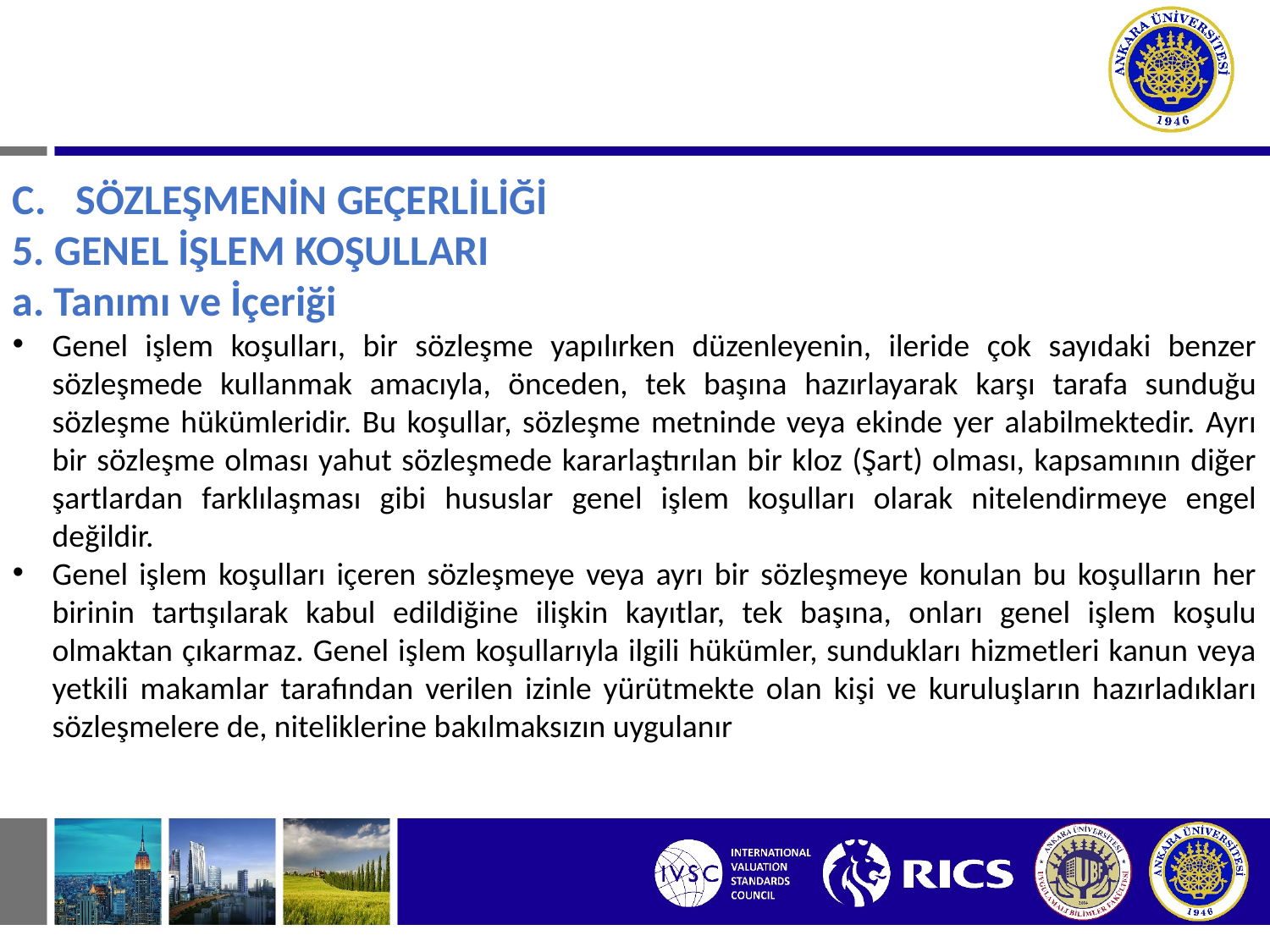

# I. SÖZLEŞMEDEN DOĞAN BORÇ İLİŞKİLERİ C. SÖZLEŞMENİN GEÇERLİLİĞİ (ŞEKİL, YAZILI ŞEKLİN GERÇEKLEŞMESİ, GENEL İŞLEM KOŞULLARI)
SÖZLEŞMENİN GEÇERLİLİĞİ
5. GENEL İŞLEM KOŞULLARI
a. Tanımı ve İçeriği
Genel işlem koşulları, bir sözleşme yapılırken düzenleyenin, ileride çok sayıdaki benzer sözleşmede kullanmak amacıyla, önceden, tek başına hazırlayarak karşı tarafa sunduğu sözleşme hükümleridir. Bu koşullar, sözleşme metninde veya ekinde yer alabilmektedir. Ayrı bir sözleşme olması yahut sözleşmede kararlaştırılan bir kloz (Şart) olması, kapsamının diğer şartlardan farklılaşması gibi hususlar genel işlem koşulları olarak nitelendirmeye engel değildir.
Genel işlem koşulları içeren sözleşmeye veya ayrı bir sözleşmeye konulan bu koşulların her birinin tartışılarak kabul edildiğine ilişkin kayıtlar, tek başına, onları genel işlem koşulu olmaktan çıkarmaz. Genel işlem koşullarıyla ilgili hükümler, sundukları hizmetleri kanun veya yetkili makamlar tarafından verilen izinle yürütmekte olan kişi ve kuruluşların hazırladıkları sözleşmelere de, niteliklerine bakılmaksızın uygulanır